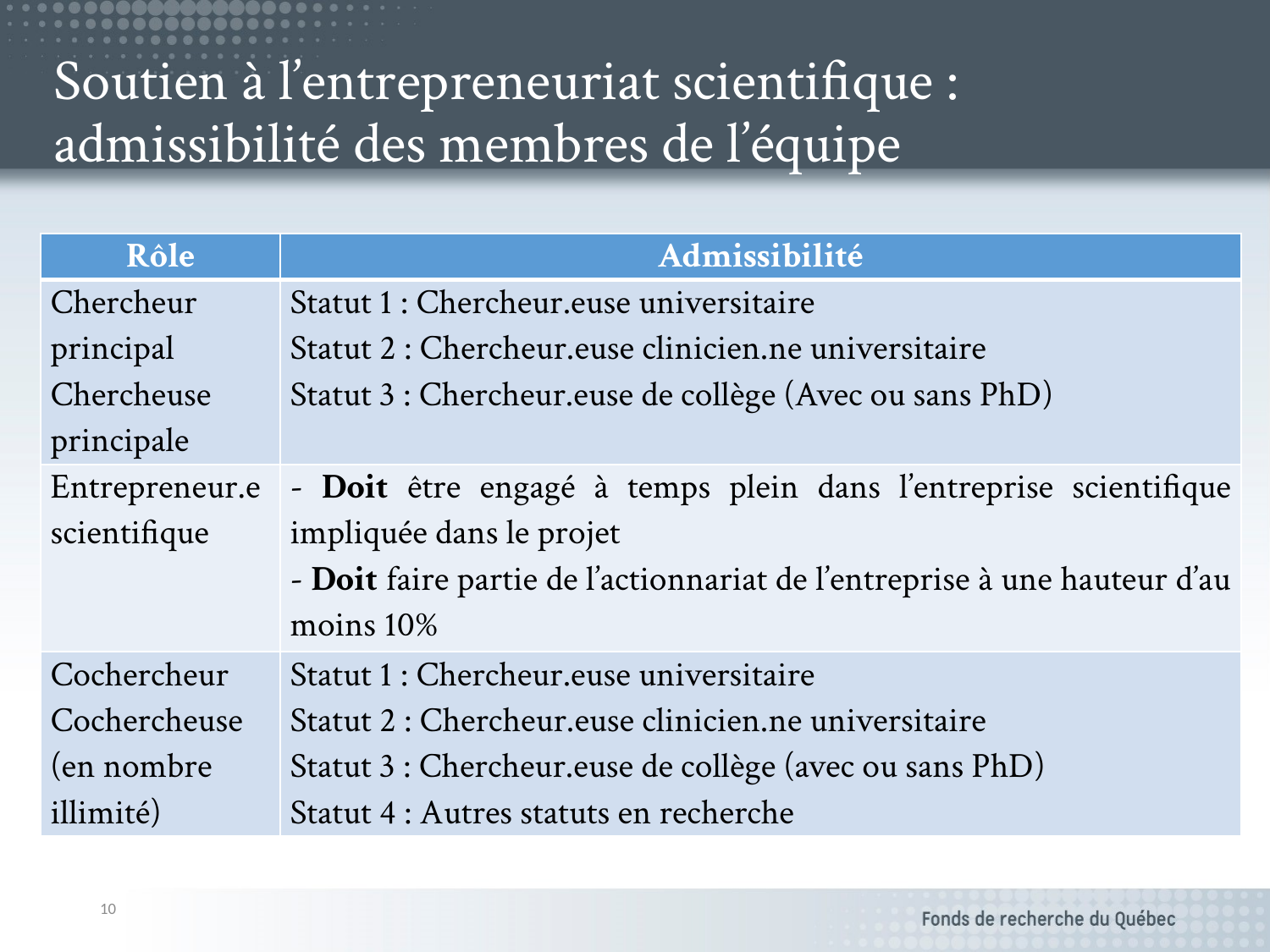

# Soutien à l’entrepreneuriat scientifique : admissibilité des membres de l’équipe
| Rôle | Admissibilité |
| --- | --- |
| Chercheur principal Chercheuse principale | Statut 1 : Chercheur.euse universitaire Statut 2 : Chercheur.euse clinicien.ne universitaire Statut 3 : Chercheur.euse de collège (Avec ou sans PhD) |
| Entrepreneur.e scientifique | - Doit être engagé à temps plein dans l’entreprise scientifique impliquée dans le projet - Doit faire partie de l’actionnariat de l’entreprise à une hauteur d’au moins 10% |
| Cochercheur Cochercheuse (en nombre illimité) | Statut 1 : Chercheur.euse universitaire Statut 2 : Chercheur.euse clinicien.ne universitaire Statut 3 : Chercheur.euse de collège (avec ou sans PhD) Statut 4 : Autres statuts en recherche |
10